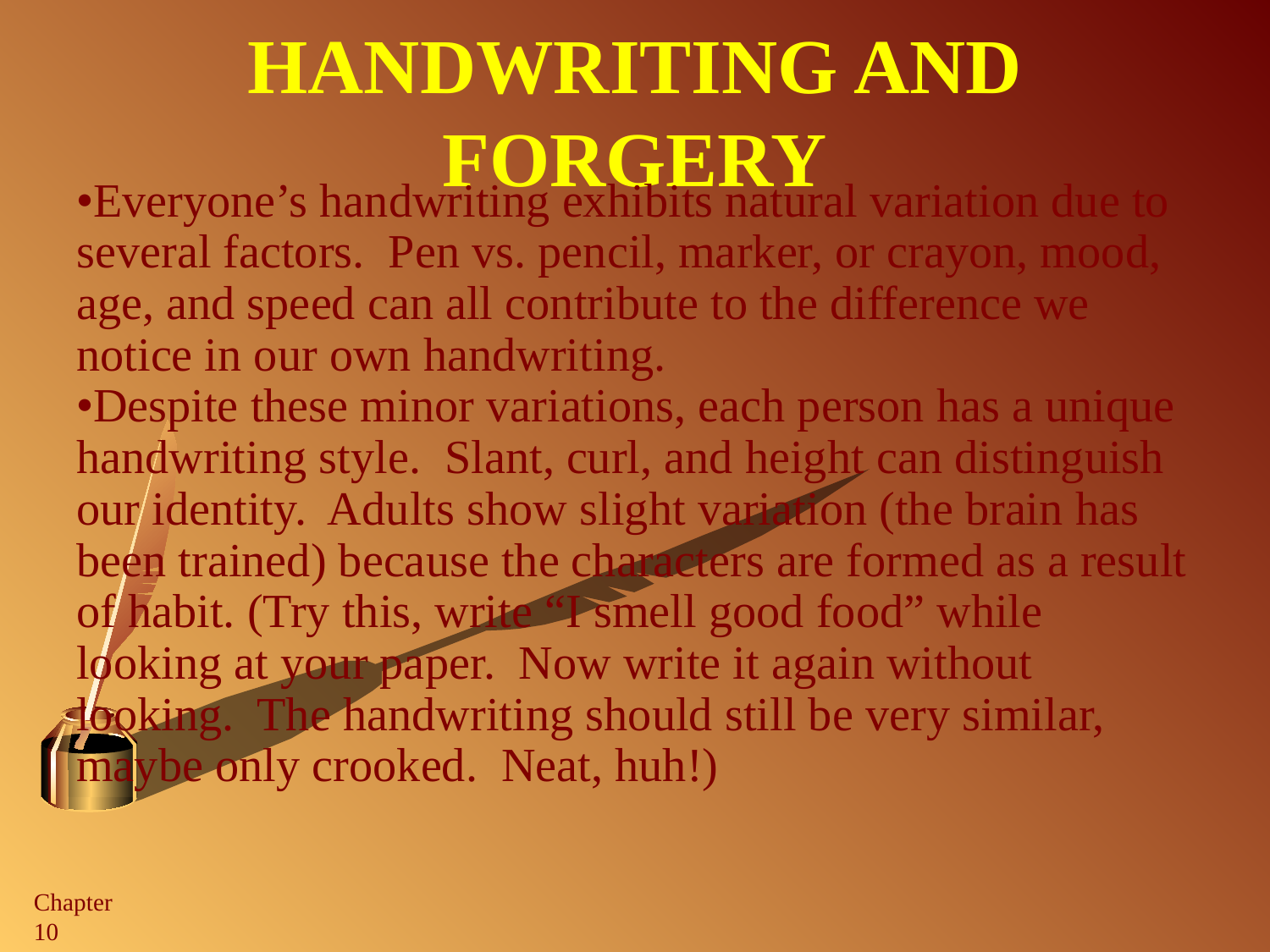

# Handwriting and Forgery
Everyone’s handwriting exhibits natural variation due to several factors.  Pen vs. pencil, marker, or crayon, mood, age, and speed can all contribute to the difference we notice in our own handwriting.
Despite these minor variations, each person has a unique handwriting style.  Slant, curl, and height can distinguish our identity.  Adults show slight variation (the brain has been trained) because the characters are formed as a result of habit. (Try this, write “I smell good food” while looking at your paper.  Now write it again without looking.  The handwriting should still be very similar, maybe only crooked.  Neat, huh!)